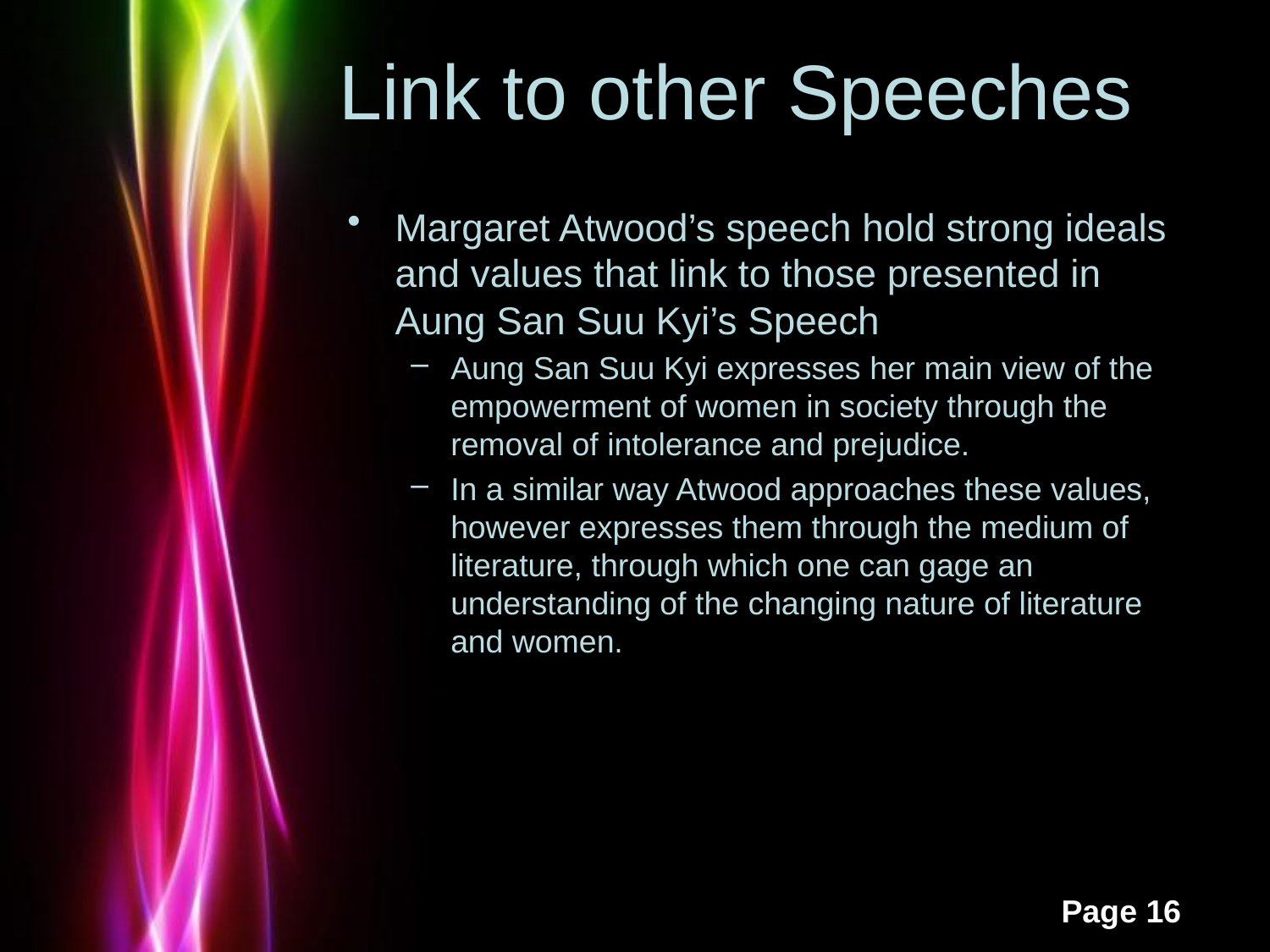

# Link to other Speeches
Margaret Atwood’s speech hold strong ideals and values that link to those presented in Aung San Suu Kyi’s Speech
Aung San Suu Kyi expresses her main view of the empowerment of women in society through the removal of intolerance and prejudice.
In a similar way Atwood approaches these values, however expresses them through the medium of literature, through which one can gage an understanding of the changing nature of literature and women.